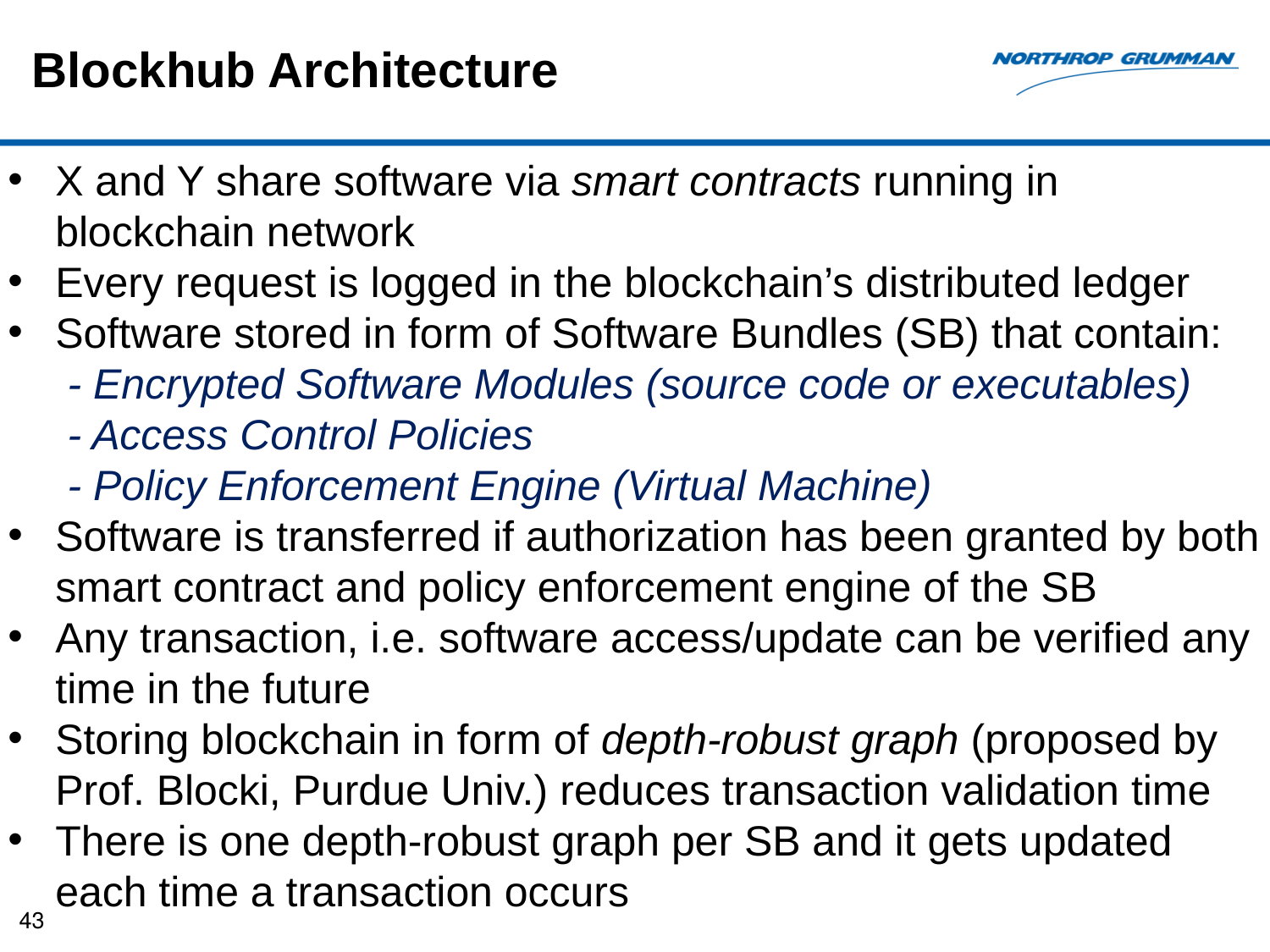

# Blockhub Architecture
X and Y share software via smart contracts running in blockchain network
Every request is logged in the blockchain’s distributed ledger
Software stored in form of Software Bundles (SB) that contain:
- Encrypted Software Modules (source code or executables)
- Access Control Policies
- Policy Enforcement Engine (Virtual Machine)
Software is transferred if authorization has been granted by both smart contract and policy enforcement engine of the SB
Any transaction, i.e. software access/update can be verified any time in the future
Storing blockchain in form of depth-robust graph (proposed by Prof. Blocki, Purdue Univ.) reduces transaction validation time
There is one depth-robust graph per SB and it gets updated each time a transaction occurs
43